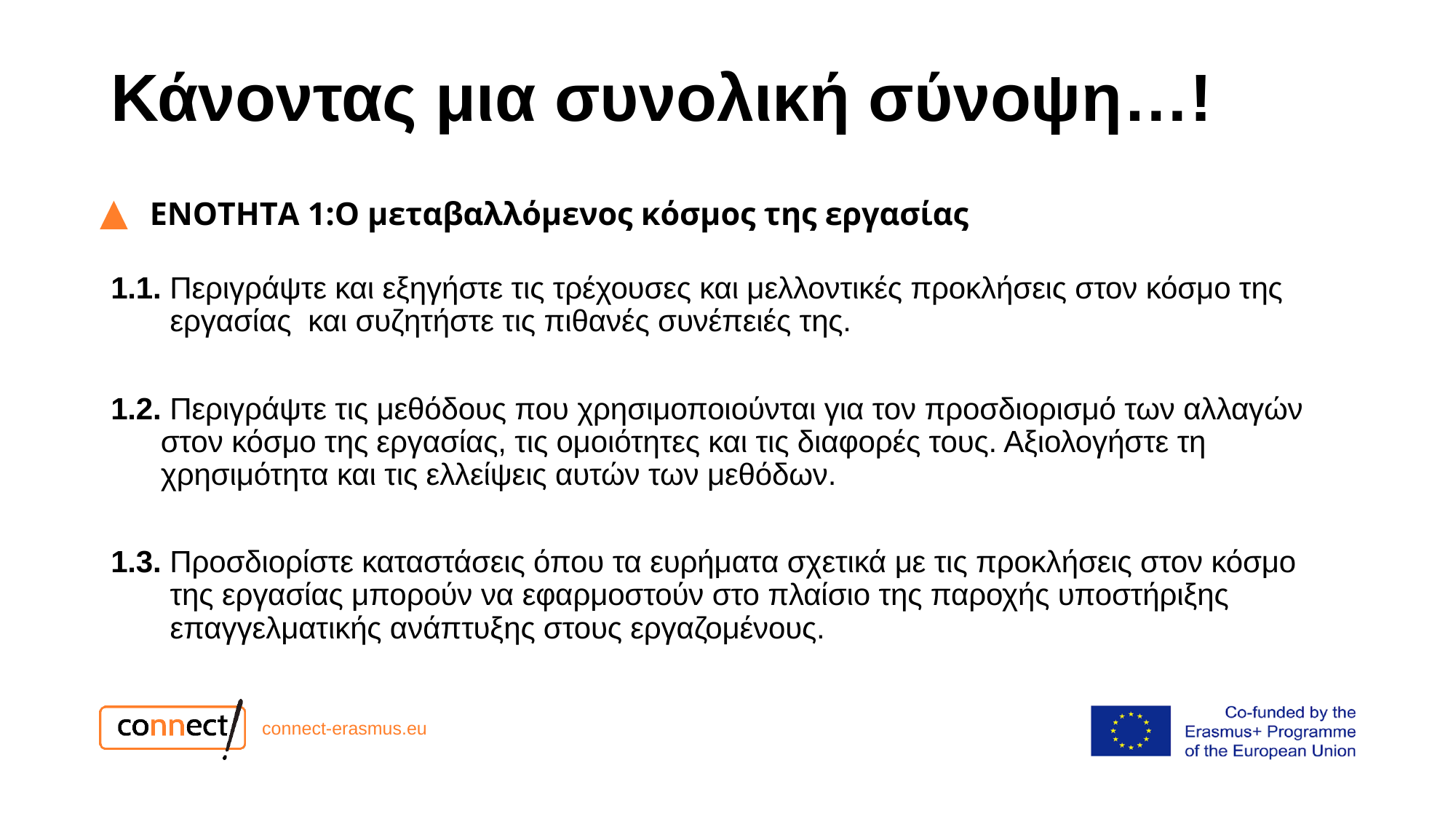

# Κάνοντας μια συνολική σύνοψη…!
ΕΝΟΤΗΤΑ 1:Ο μεταβαλλόμενος κόσμος της εργασίας

1.1. Περιγράψτε και εξηγήστε τις τρέχουσες και μελλοντικές προκλήσεις στον κόσμο της εργασίας  και συζητήστε τις πιθανές συνέπειές της.

1.2. Περιγράψτε τις μεθόδους που χρησιμοποιούνται για τον προσδιορισμό των αλλαγών στον κόσμο της εργασίας, τις ομοιότητες και τις διαφορές τους. Αξιολογήστε τη χρησιμότητα και τις ελλείψεις αυτών των μεθόδων.

1.3. Προσδιορίστε καταστάσεις όπου τα ευρήματα σχετικά με τις προκλήσεις στον κόσμο της εργασίας μπορούν να εφαρμοστούν στο πλαίσιο της παροχής υποστήριξης επαγγελματικής ανάπτυξης στους εργαζομένους.
connect-erasmus.eu